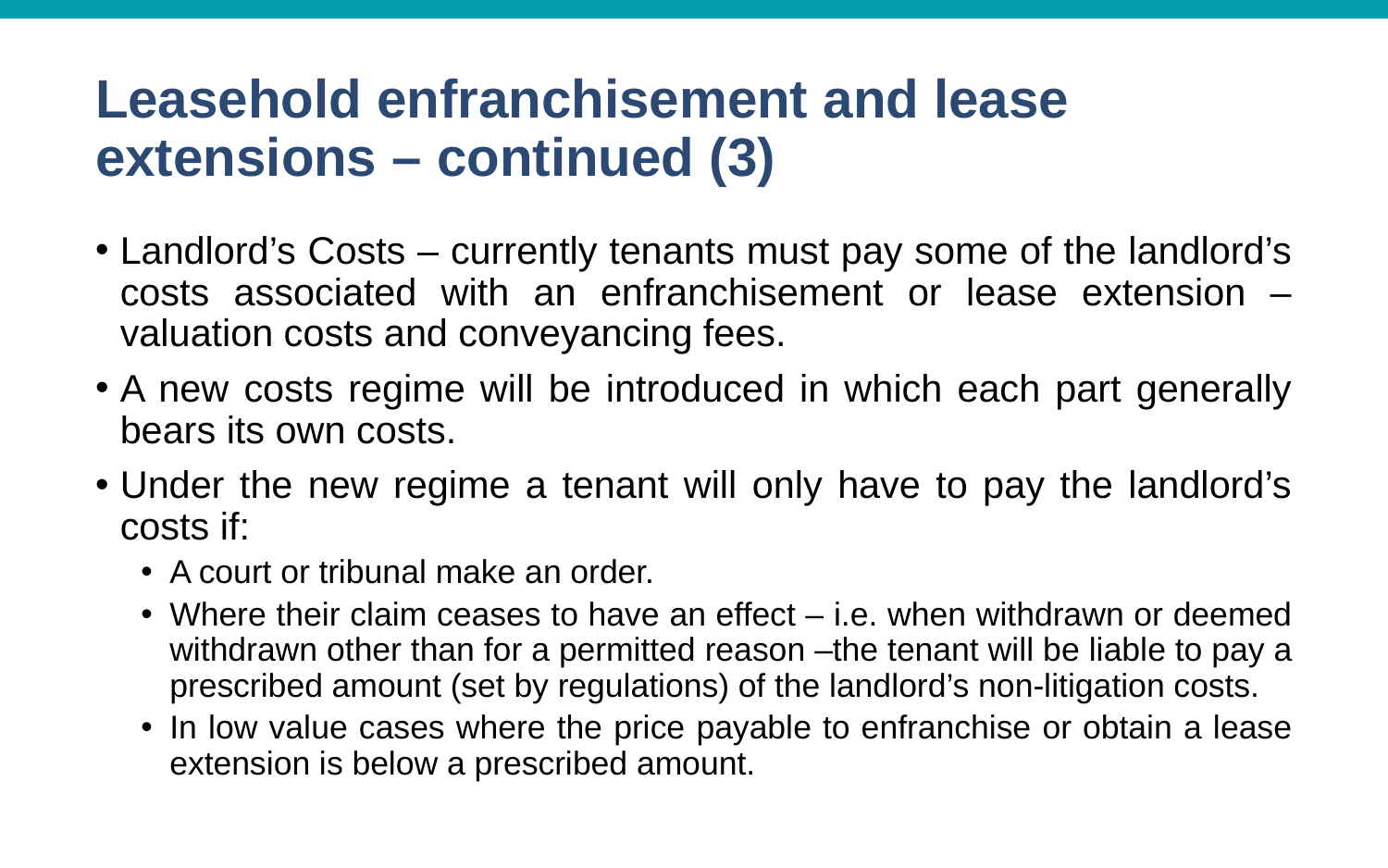

# Leasehold enfranchisement and lease extensions – continued (3)
Landlord’s Costs – currently tenants must pay some of the landlord’s costs associated with an enfranchisement or lease extension – valuation costs and conveyancing fees.
A new costs regime will be introduced in which each part generally bears its own costs.
Under the new regime a tenant will only have to pay the landlord’s costs if:
A court or tribunal make an order.
Where their claim ceases to have an effect – i.e. when withdrawn or deemed withdrawn other than for a permitted reason –the tenant will be liable to pay a prescribed amount (set by regulations) of the landlord’s non-litigation costs.
In low value cases where the price payable to enfranchise or obtain a lease extension is below a prescribed amount.